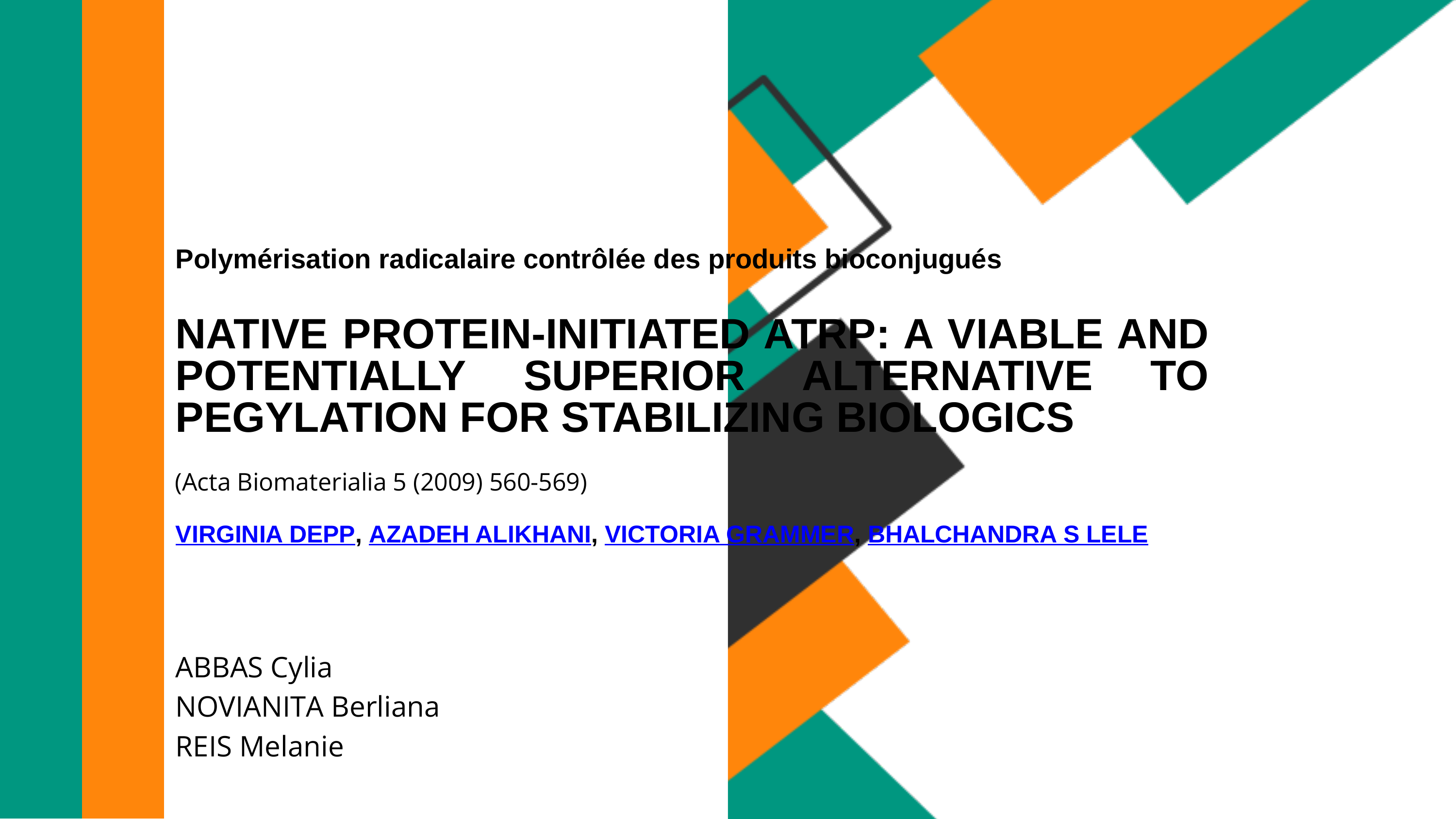

Polymérisation radicalaire contrôlée des produits bioconjugués
NATIVE PROTEIN-INITIATED ATRP: A VIABLE AND POTENTIALLY SUPERIOR ALTERNATIVE TO PEGYLATION FOR STABILIZING BIOLOGICS

VIRGINIA DEPP, AZADEH ALIKHANI, VICTORIA GRAMMER, BHALCHANDRA S LELE
(Acta Biomaterialia 5 (2009) 560-569)
ABBAS Cylia
NOVIANITA Berliana
REIS Melanie